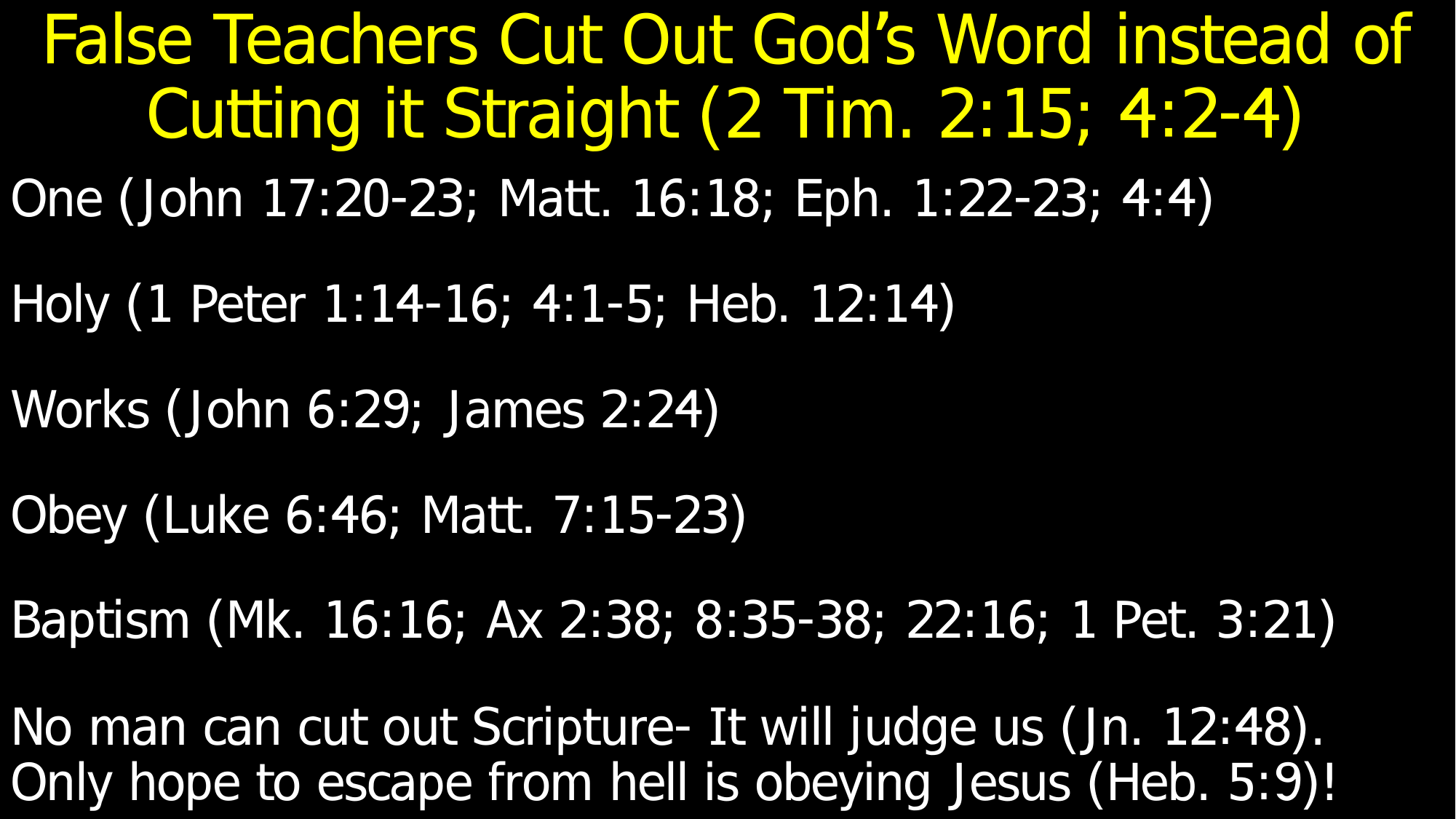

# False Teachers Cut Out God’s Word instead of Cutting it Straight (2 Tim. 2:15; 4:2-4)
One (John 17:20-23; Matt. 16:18; Eph. 1:22-23; 4:4)

Holy (1 Peter 1:14-16; 4:1-5; Heb. 12:14)

Works (John 6:29; James 2:24)

Obey (Luke 6:46; Matt. 7:15-23)

Baptism (Mk. 16:16; Ax 2:38; 8:35-38; 22:16; 1 Pet. 3:21)

No man can cut out Scripture- It will judge us (Jn. 12:48).  Only hope to escape from hell is obeying Jesus (Heb. 5:9)!